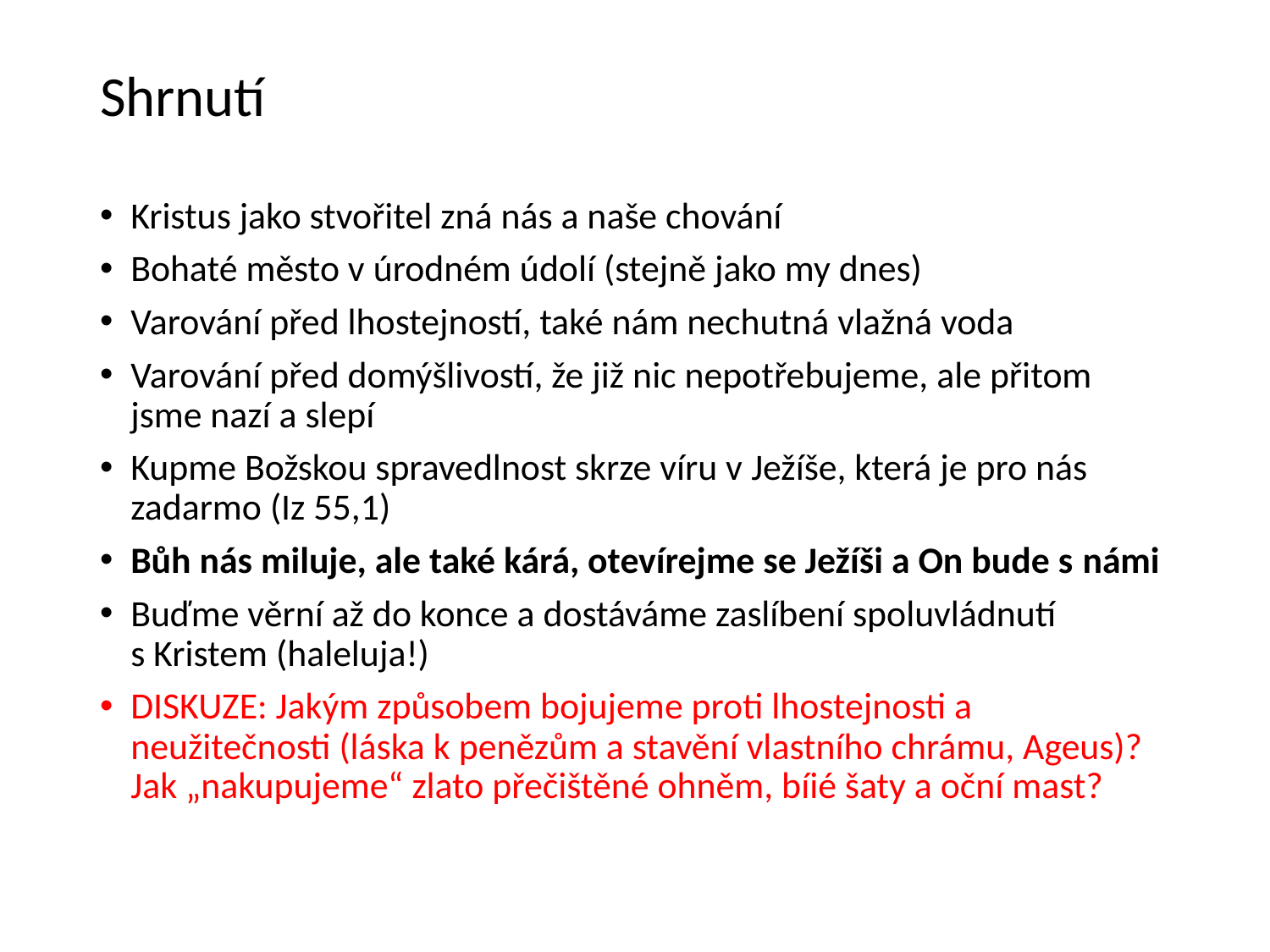

# Shrnutí
Kristus jako stvořitel zná nás a naše chování
Bohaté město v úrodném údolí (stejně jako my dnes)
Varování před lhostejností, také nám nechutná vlažná voda
Varování před domýšlivostí, že již nic nepotřebujeme, ale přitom jsme nazí a slepí
Kupme Božskou spravedlnost skrze víru v Ježíše, která je pro nás zadarmo (Iz 55,1)
Bůh nás miluje, ale také kárá, otevírejme se Ježíši a On bude s námi
Buďme věrní až do konce a dostáváme zaslíbení spoluvládnutí s Kristem (haleluja!)
DISKUZE: Jakým způsobem bojujeme proti lhostejnosti a neužitečnosti (láska k penězům a stavění vlastního chrámu, Ageus)? Jak „nakupujeme“ zlato přečištěné ohněm, bíié šaty a oční mast?